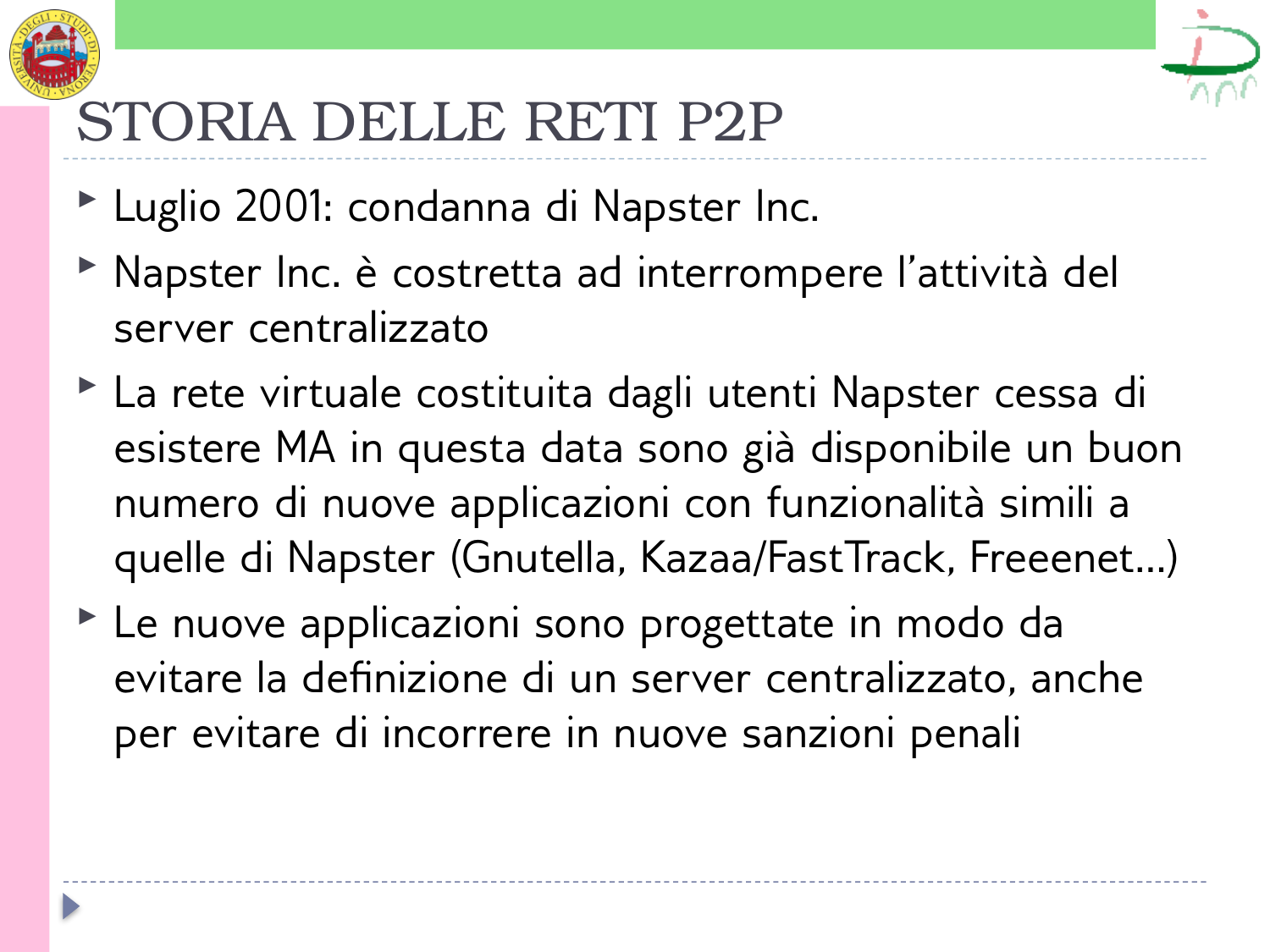

# STORIA DELLE RETI P2P
Luglio 2001: condanna di Napster Inc.
Napster Inc. è costretta ad interrompere l’attività del server centralizzato
La rete virtuale costituita dagli utenti Napster cessa di esistere MA in questa data sono già disponibile un buon numero di nuove applicazioni con funzionalità simili a quelle di Napster (Gnutella, Kazaa/FastTrack, Freeenet…)‏
Le nuove applicazioni sono progettate in modo da evitare la definizione di un server centralizzato, anche per evitare di incorrere in nuove sanzioni penali